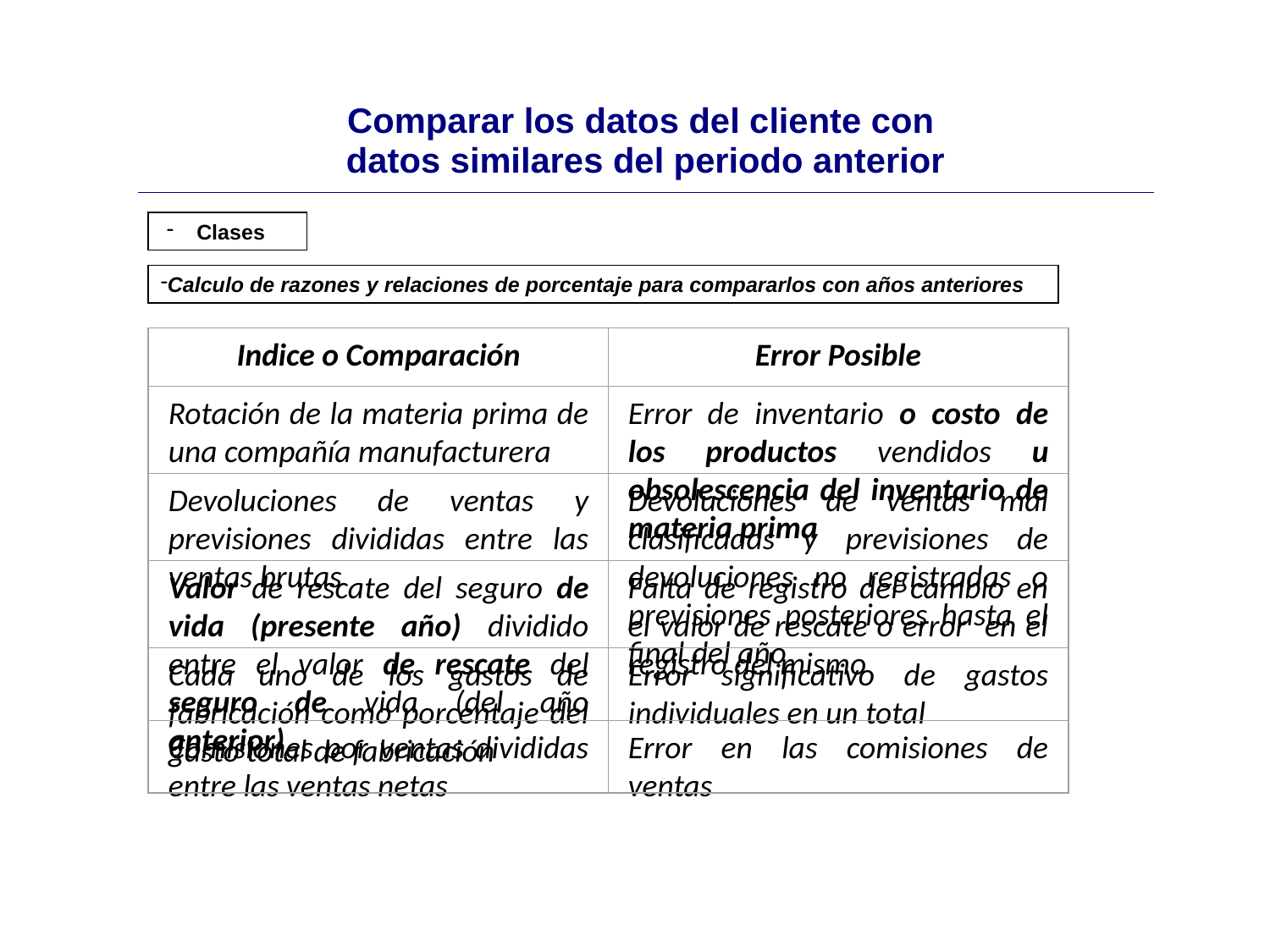

| Comparar los datos del cliente con datos similares del periodo anterior |
| --- |
Clases
Calculo de razones y relaciones de porcentaje para compararlos con años anteriores

Indice o Comparación

Error Posible

Rotación de la materia prima de una compañía manufacturera

Error de inventario o costo de los productos vendidos u obsolescencia del inventario de materia prima

Devoluciones de ventas y previsiones divididas entre las ventas brutas

Devoluciones de ventas mal clasificadas y previsiones de devoluciones no registradas o previsiones posteriores hasta el final del año

Valor de rescate del seguro de vida (presente año) dividido entre el valor de rescate del seguro de vida (del año anterior)

Falta de registro del cambio en el valor de rescate o error  en el registro del mismo

Cada uno de los gastos de fabricación como porcentaje del gasto total de fabricación

Error significativo de gastos individuales en un total

Comisiones por ventas divididas entre las ventas netas

Error en las comisiones de ventas